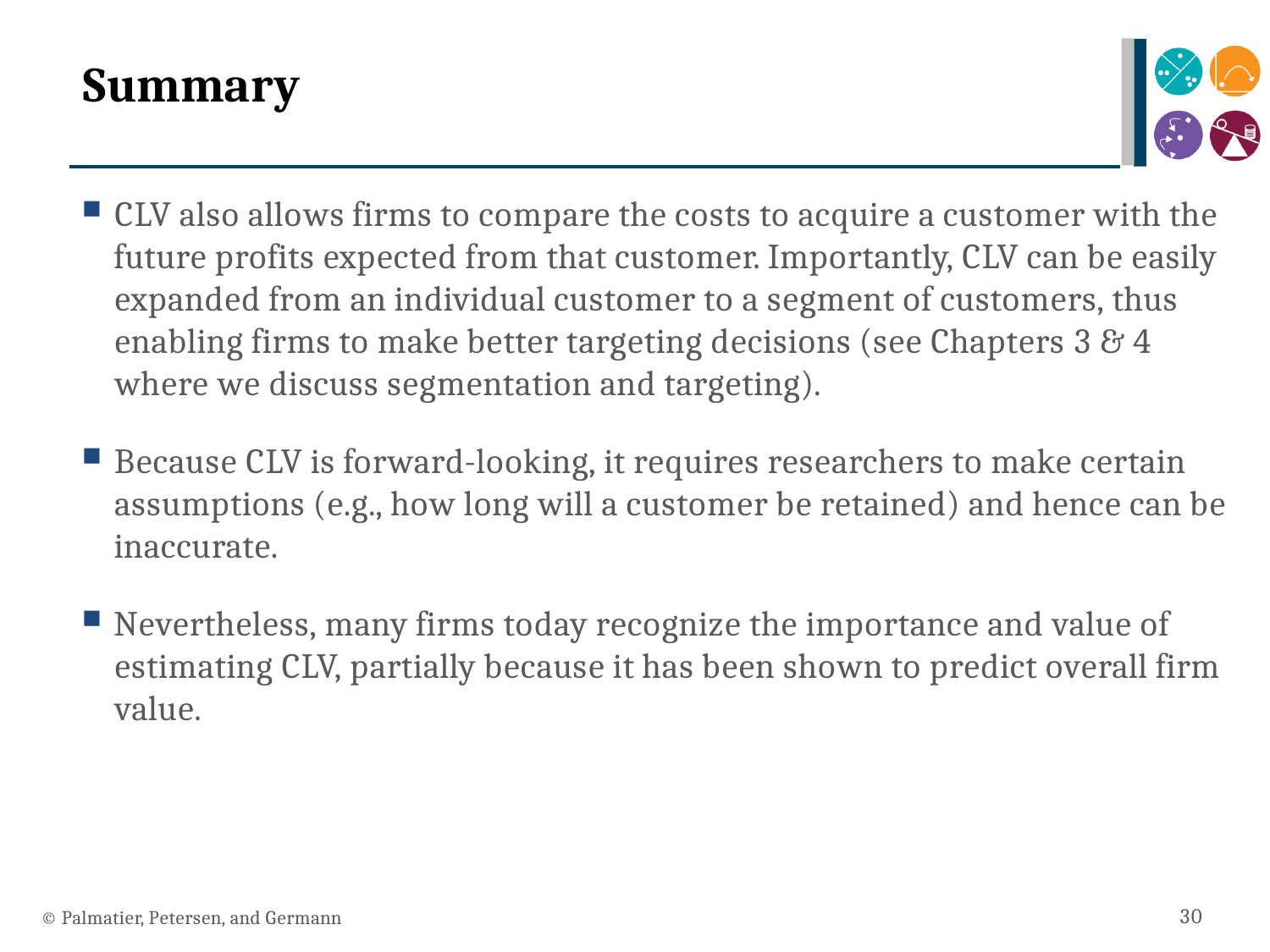

# Summary
CLV also allows firms to compare the costs to acquire a customer with the future profits expected from that customer. Importantly, CLV can be easily expanded from an individual customer to a segment of customers, thus enabling firms to make better targeting decisions (see Chapters 3 & 4 where we discuss segmentation and targeting).
Because CLV is forward-looking, it requires researchers to make certain assumptions (e.g., how long will a customer be retained) and hence can be inaccurate.
Nevertheless, many firms today recognize the importance and value of estimating CLV, partially because it has been shown to predict overall firm value.
© Palmatier, Petersen, and Germann
30